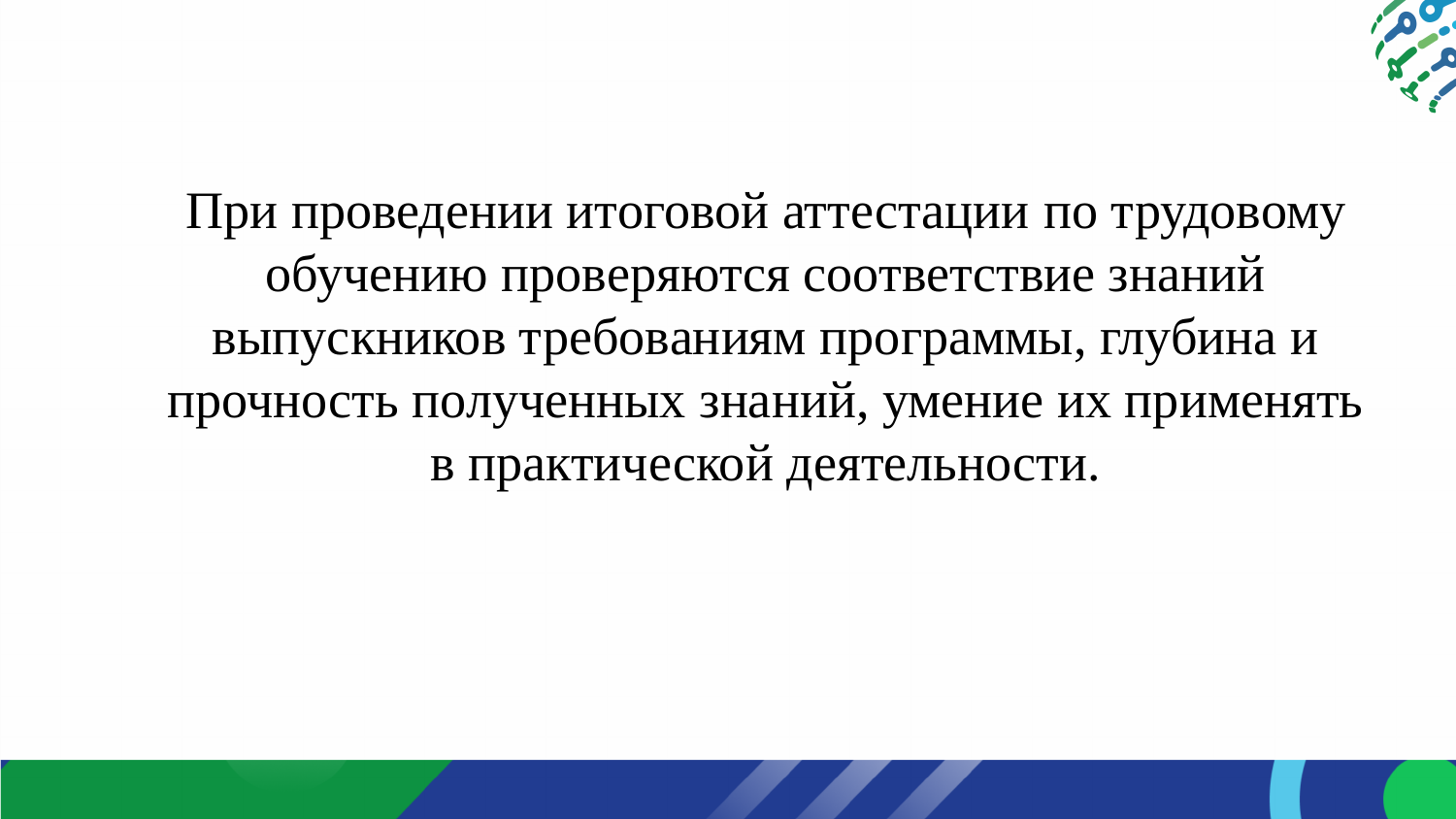

При проведении итоговой аттестации по трудовому обучению проверяются соответствие знаний выпускников требованиям программы, глубина и прочность полученных знаний, умение их применять в практической деятельности.